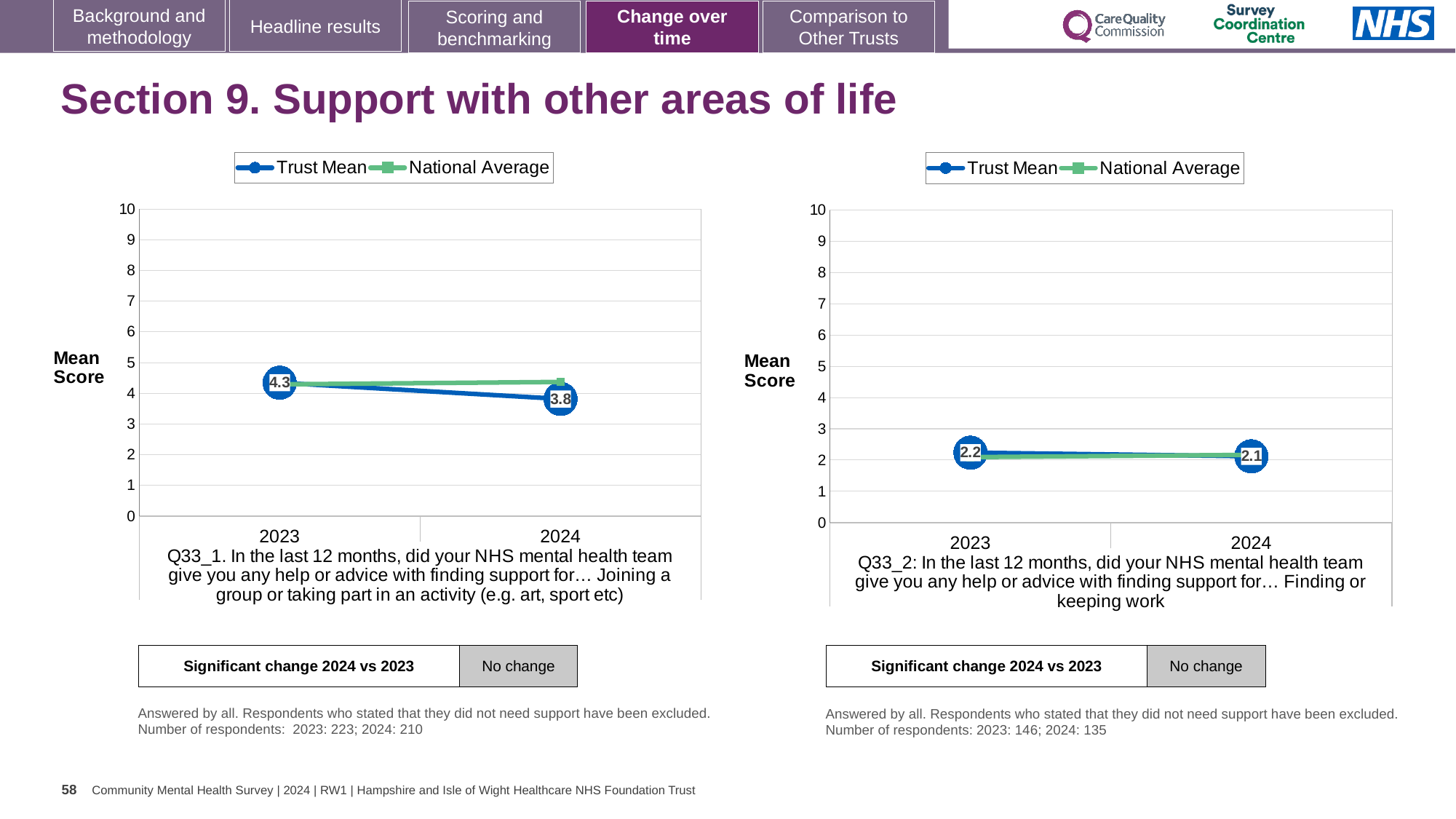

# Section 9. Support with other areas of life

### Chart

| Category | Trust Mean | National Average |
|---|---|---|
| 2023 | 4.344637420177 | 4.291698393097945 |
| 2024 | 3.815515595487048 | 4.370294794937192 |

### Chart

| Category | Trust Mean | National Average |
|---|---|---|
| 2023 | 2.236977551892397 | 2.093619941911503 |
| 2024 | 2.120090362646248 | 2.166042399085196 |
| Significant change 2024 vs 2023 | No change |
| --- | --- |
| Significant change 2024 vs 2023 | No change |
| --- | --- |
Answered by all. Respondents who stated that they did not need support have been excluded. Number of respondents:  2023: 223; 2024: 210
Answered by all. Respondents who stated that they did not need support have been excluded. Number of respondents: 2023: 146; 2024: 135

58